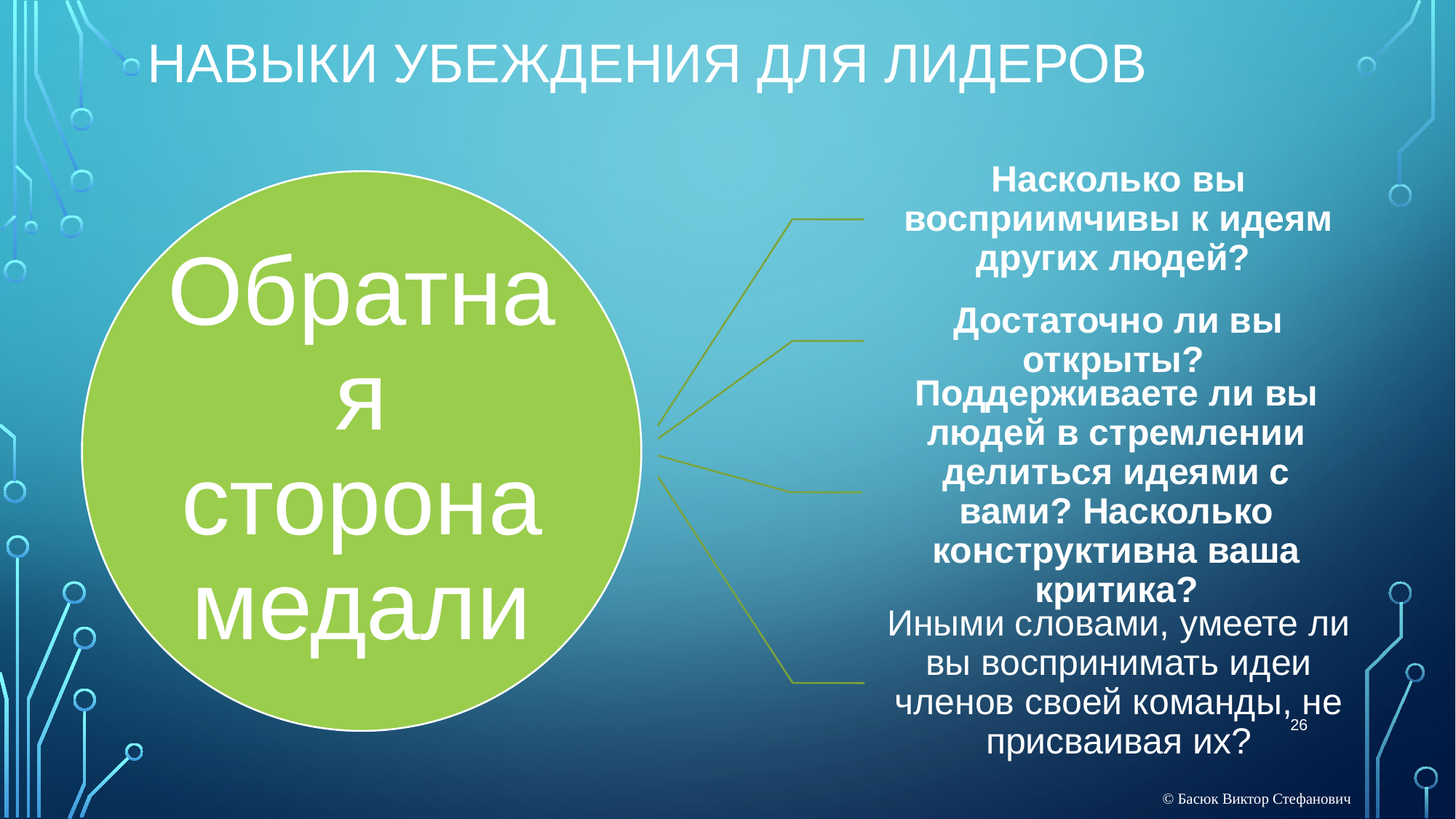

# Навыки убеждения для лидеров
Обратная сторона медали
Насколько вы восприимчивы к идеям других людей?
Достаточно ли вы открыты?
Поддерживаете ли вы людей в стремлении делиться идеями с вами? Насколько конструктивна ваша критика?
Иными словами, умеете ли вы воспринимать идеи членов своей команды, не присваивая их?
26
© Басюк Виктор Стефанович